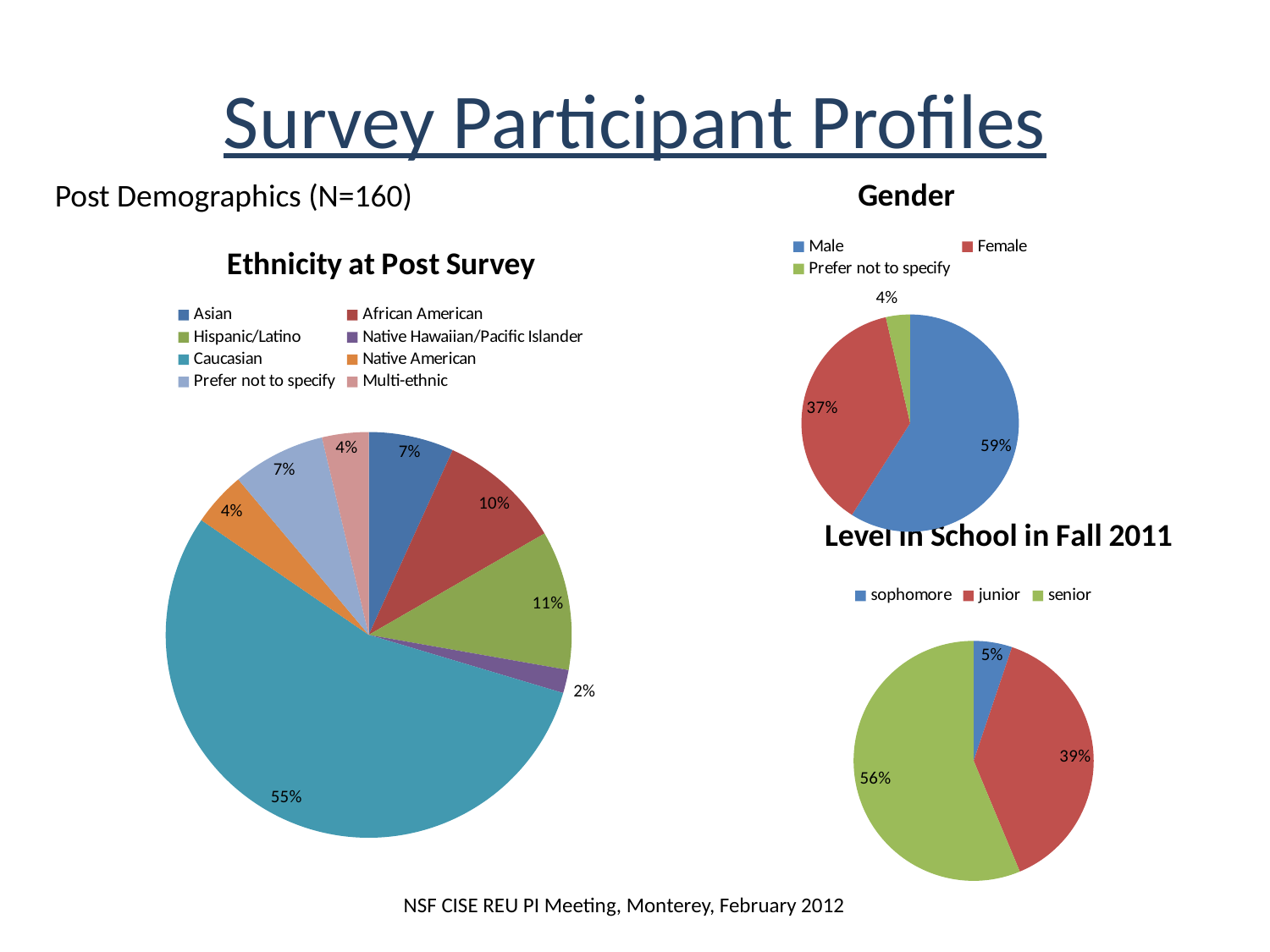

# Survey Participant Profiles

### Chart: Gender

| Category |  |
|---|---|
| Male | 82.0 |
| Female | 52.0 |
| Prefer not to specify | 5.0 |
Post Demographics (N=160)

### Chart: Ethnicity at Post Survey

| Category |  |
|---|---|
| Asian | 11.0 |
| African American | 16.0 |
| Hispanic/Latino | 18.0 |
| Native Hawaiian/Pacific Islander | 3.0 |
| Caucasian | 89.0 |
| Native American | 7.0 |
| Prefer not to specify | 12.0 |
| Multi-ethnic | 6.0 |

### Chart:

| Category | Level in School in Fall 2011 |
|---|---|
| sophomore | 7.0 |
| junior | 52.0 |
| senior | 76.0 |
NSF CISE REU PI Meeting, Monterey, February 2012